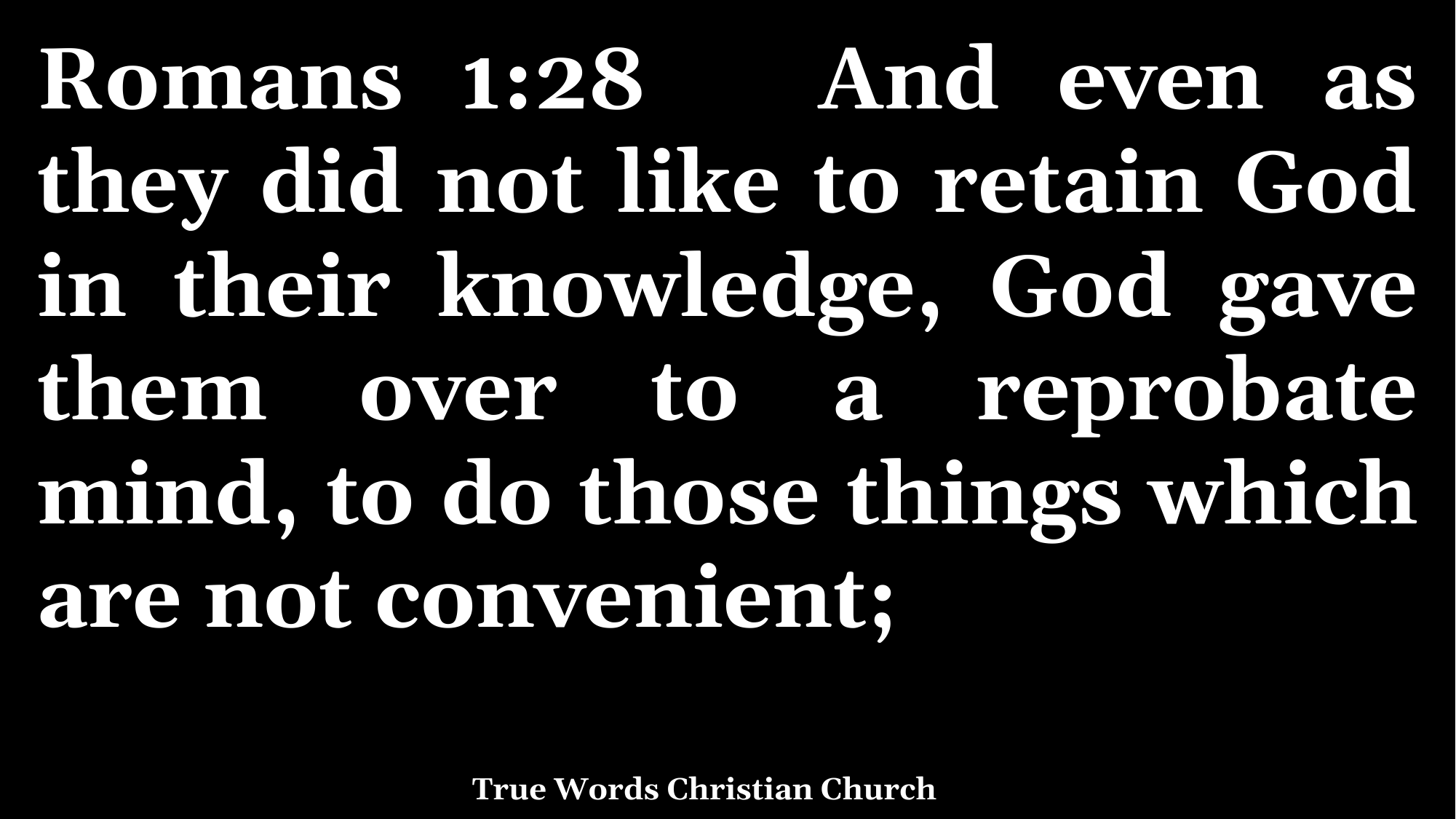

Romans 1:28   And even as they did not like to retain God in their knowledge, God gave them over to a reprobate mind, to do those things which are not convenient;
True Words Christian Church